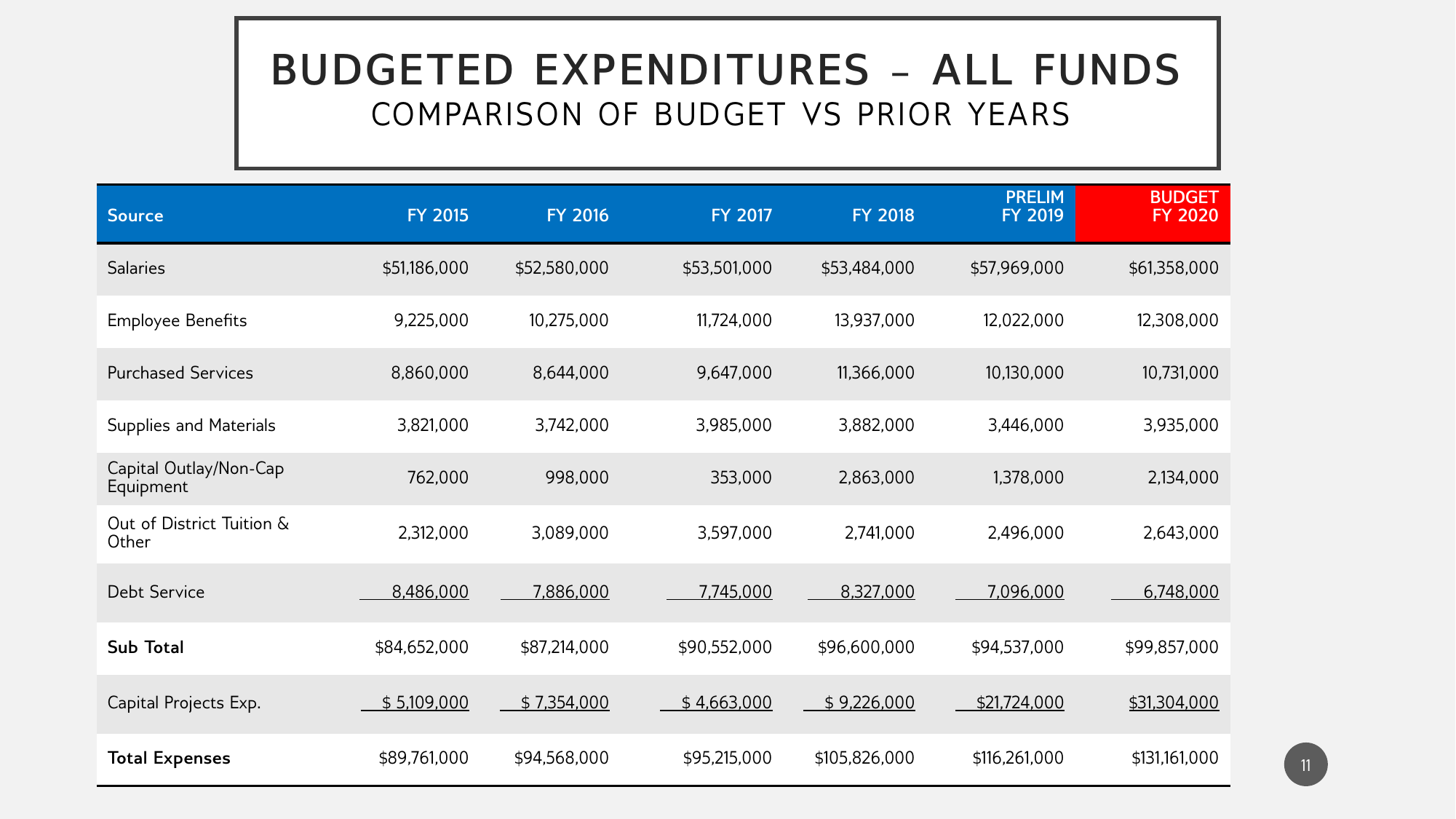

# Budgeted Expenditures – All Funds Comparison of Budget Vs Prior Years
| Source | FY 2015 | FY 2016 | FY 2017 | FY 2018 | PRELIM FY 2019 | BUDGET FY 2020 |
| --- | --- | --- | --- | --- | --- | --- |
| Salaries | $51,186,000 | $52,580,000 | $53,501,000 | $53,484,000 | $57,969,000 | $61,358,000 |
| Employee Benefits | 9,225,000 | 10,275,000 | 11,724,000 | 13,937,000 | 12,022,000 | 12,308,000 |
| Purchased Services | 8,860,000 | 8,644,000 | 9,647,000 | 11,366,000 | 10,130,000 | 10,731,000 |
| Supplies and Materials | 3,821,000 | 3,742,000 | 3,985,000 | 3,882,000 | 3,446,000 | 3,935,000 |
| Capital Outlay/Non-Cap Equipment | 762,000 | 998,000 | 353,000 | 2,863,000 | 1,378,000 | 2,134,000 |
| Out of District Tuition & Other | 2,312,000 | 3,089,000 | 3,597,000 | 2,741,000 | 2,496,000 | 2,643,000 |
| Debt Service | 8,486,000 | 7,886,000 | 7,745,000 | 8,327,000 | 7,096,000 | 6,748,000 |
| Sub Total | $84,652,000 | $87,214,000 | $90,552,000 | $96,600,000 | $94,537,000 | $99,857,000 |
| Capital Projects Exp. | $ 5,109,000 | $ 7,354,000 | $ 4,663,000 | $ 9,226,000 | $21,724,000 | $31,304,000 |
| Total Expenses | $89,761,000 | $94,568,000 | $95,215,000 | $105,826,000 | $116,261,000 | $131,161,000 |
11